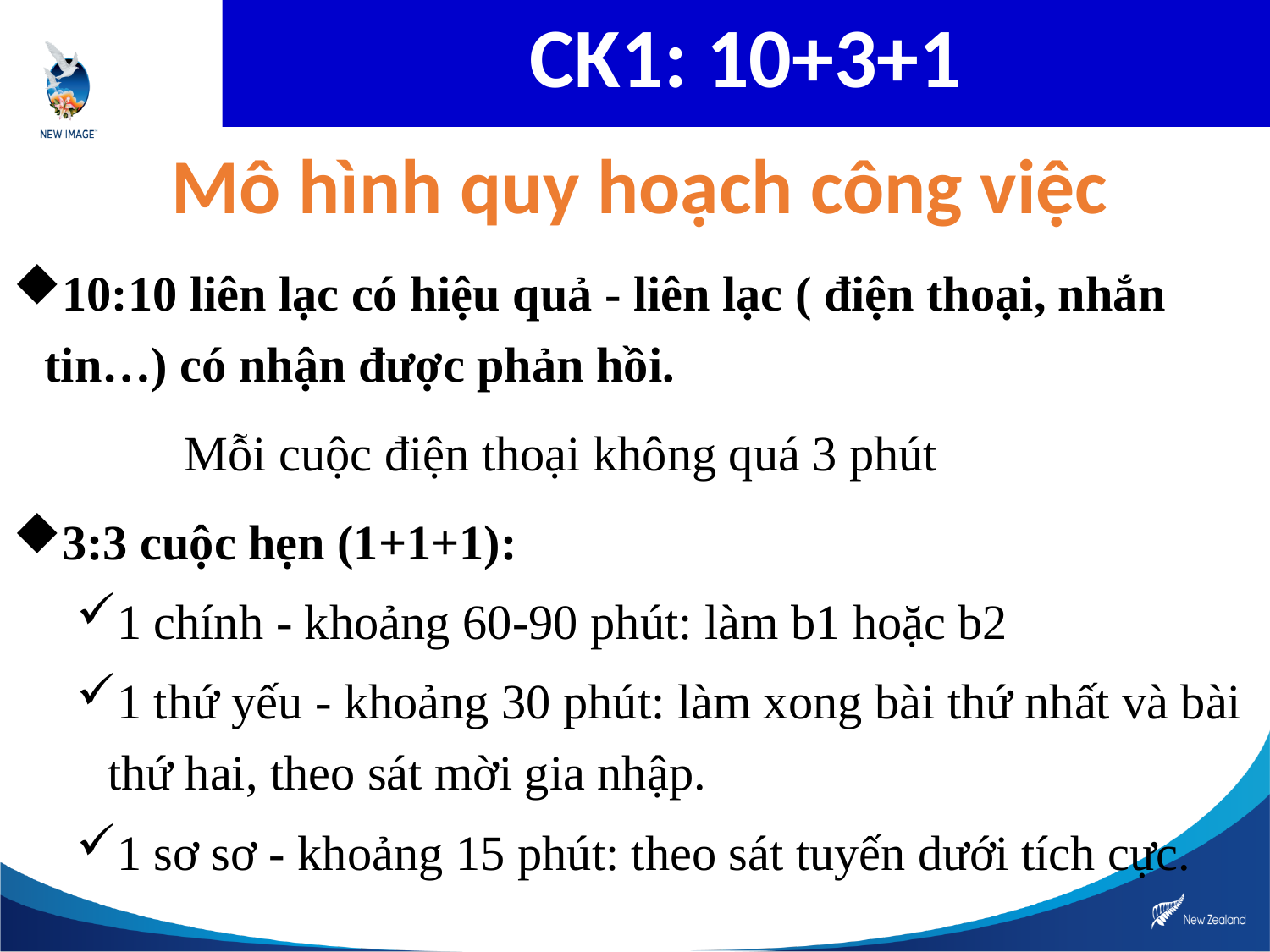

CK1: 10+3+1
Mô hình quy hoạch công việc
10:10 liên lạc có hiệu quả - liên lạc ( điện thoại, nhắn tin…) có nhận được phản hồi.
              Mỗi cuộc điện thoại không quá 3 phút
3:3 cuộc hẹn (1+1+1):
1 chính - khoảng 60-90 phút: làm b1 hoặc b2
1 thứ yếu - khoảng 30 phút: làm xong bài thứ nhất và bài thứ hai, theo sát mời gia nhập.
1 sơ sơ - khoảng 15 phút: theo sát tuyến dưới tích cực.